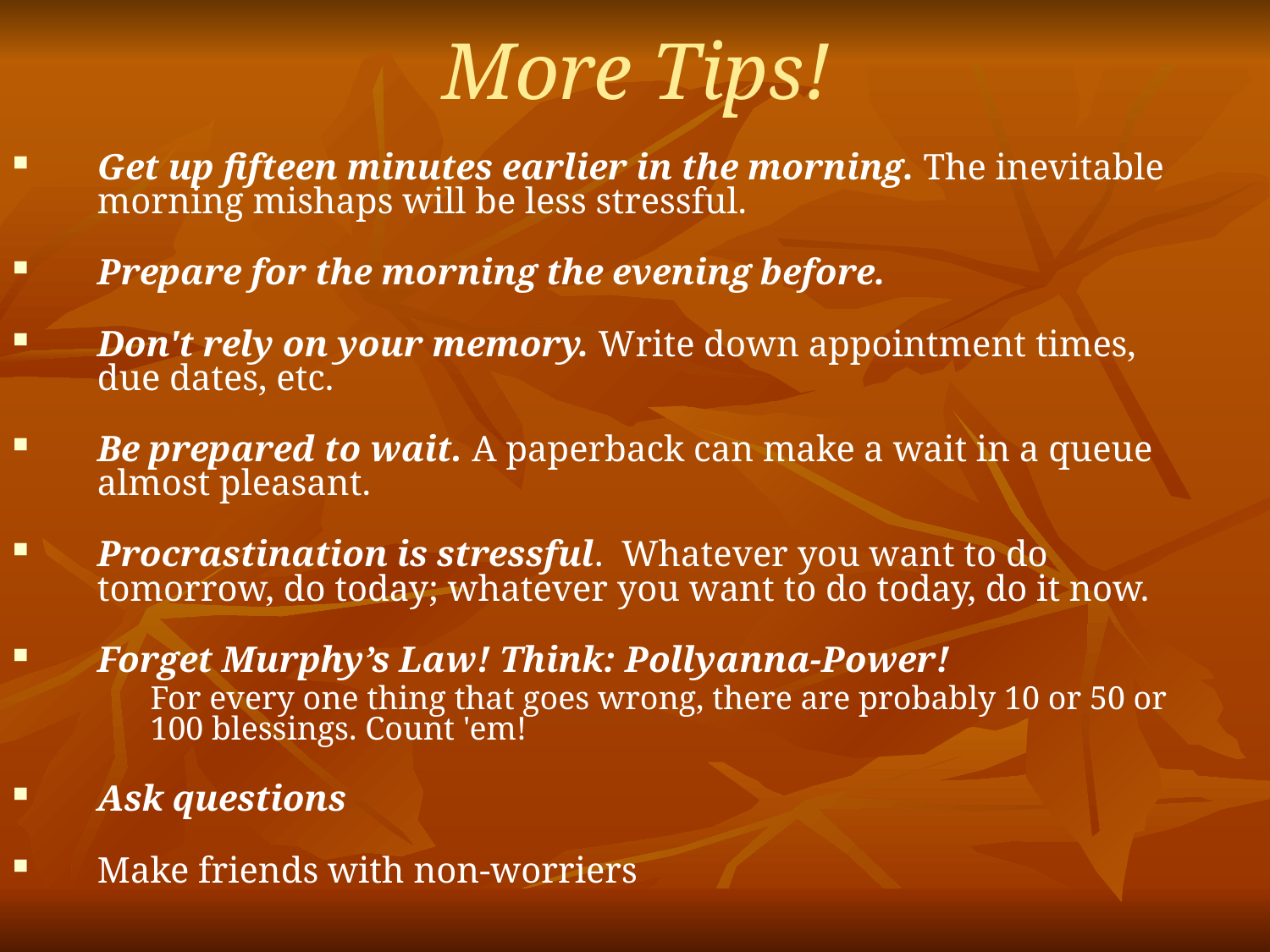

# More Tips!
Get up fifteen minutes earlier in the morning. The inevitable morning mishaps will be less stressful.

Prepare for the morning the evening before.

Don't rely on your memory. Write down appointment times, due dates, etc.

Be prepared to wait. A paperback can make a wait in a queue almost pleasant.

Procrastination is stressful.  Whatever you want to do tomorrow, do today; whatever you want to do today, do it now.

Forget Murphy’s Law! Think: Pollyanna-Power!
	For every one thing that goes wrong, there are probably 10 or 50 or 100 blessings. Count 'em!

Ask questions

Make friends with non-worriers